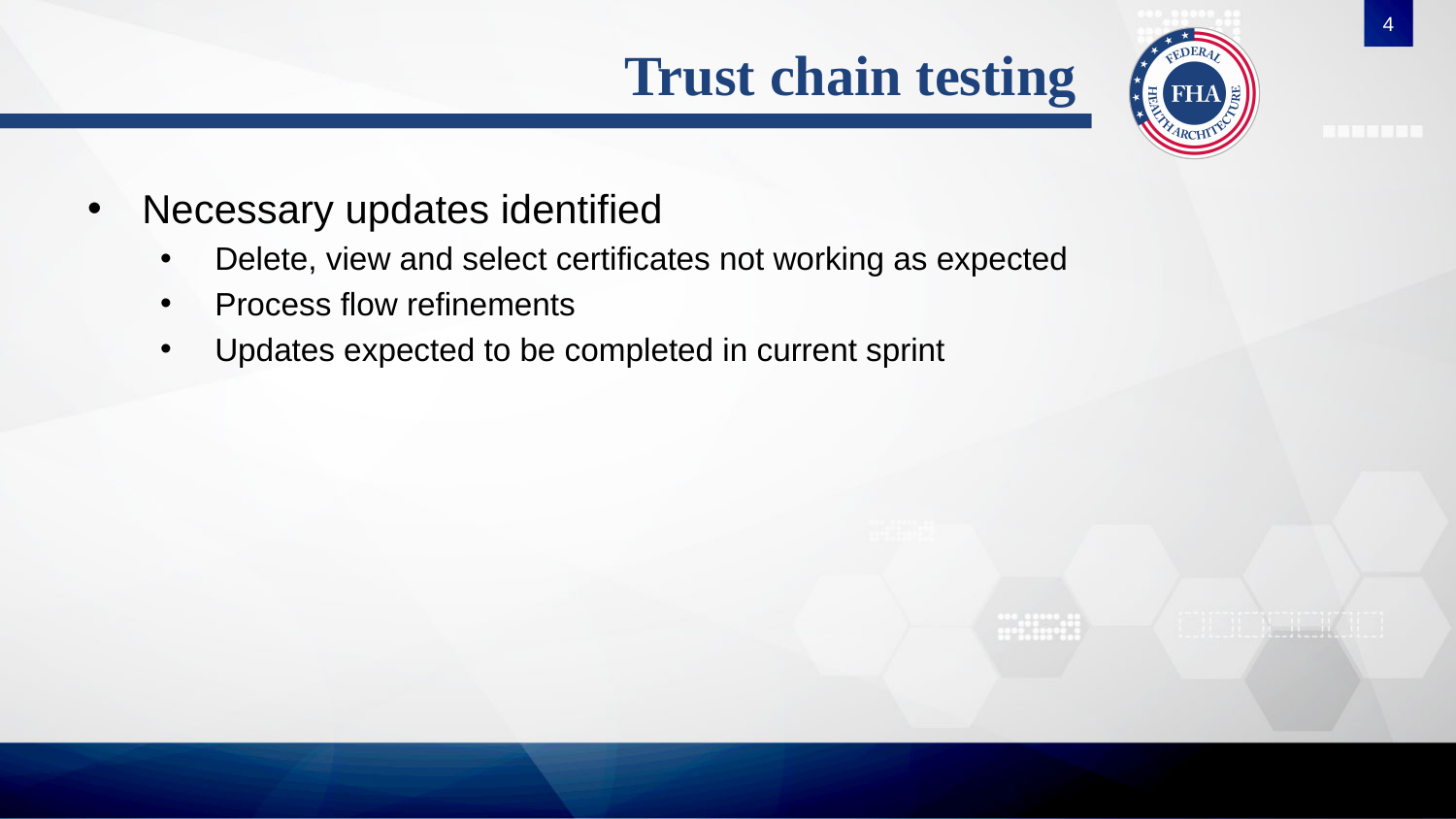

4
# Trust chain testing
Necessary updates identified
Delete, view and select certificates not working as expected
Process flow refinements
Updates expected to be completed in current sprint